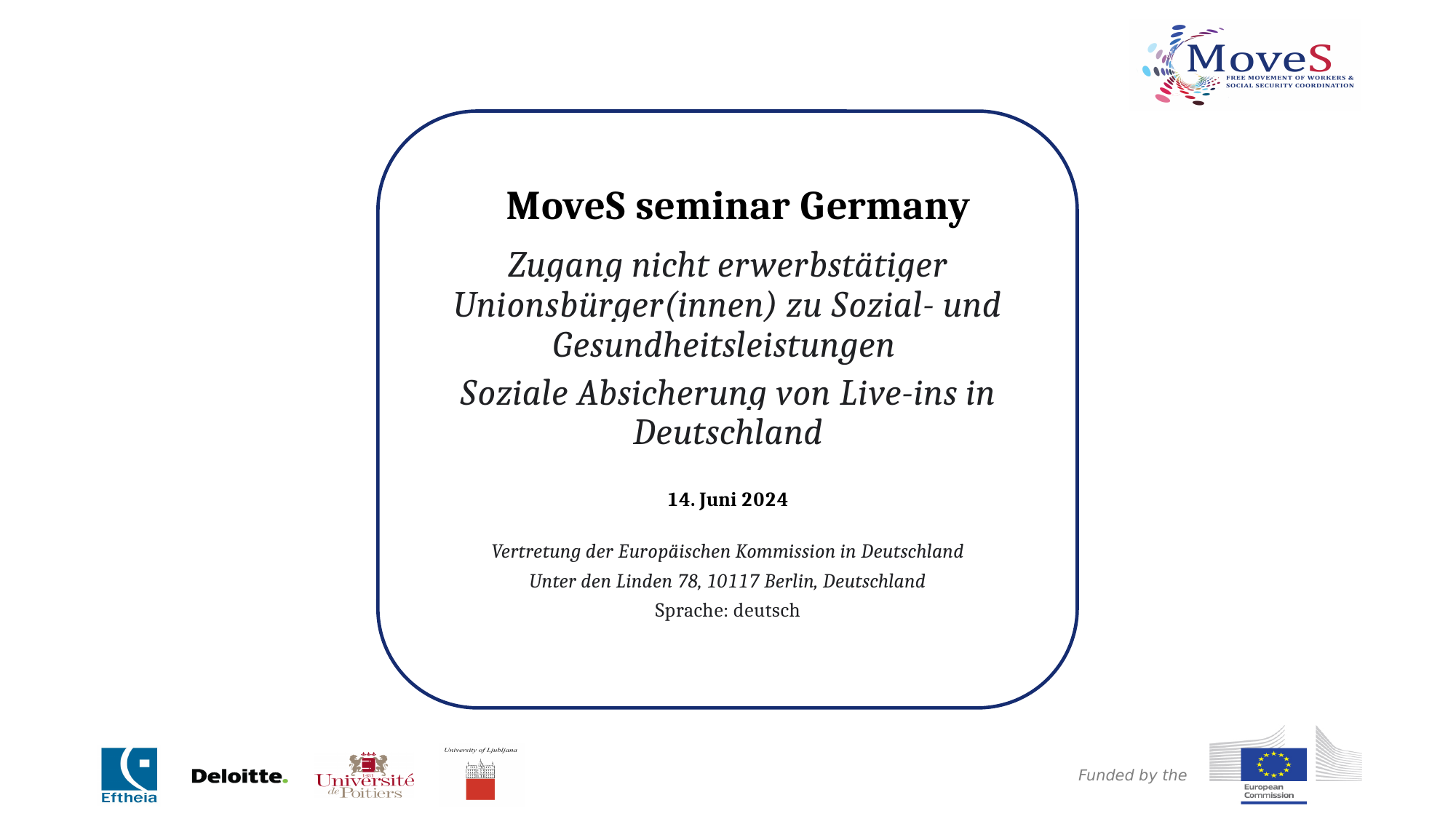

MoveS seminar Germany
Zugang nicht erwerbstätiger Unionsbürger(innen) zu Sozial- und Gesundheitsleistungen
Soziale Absicherung von Live-ins in Deutschland

14. Juni 2024

Vertretung der Europäischen Kommission in Deutschland
Unter den Linden 78, 10117 Berlin, Deutschland
Sprache: deutsch